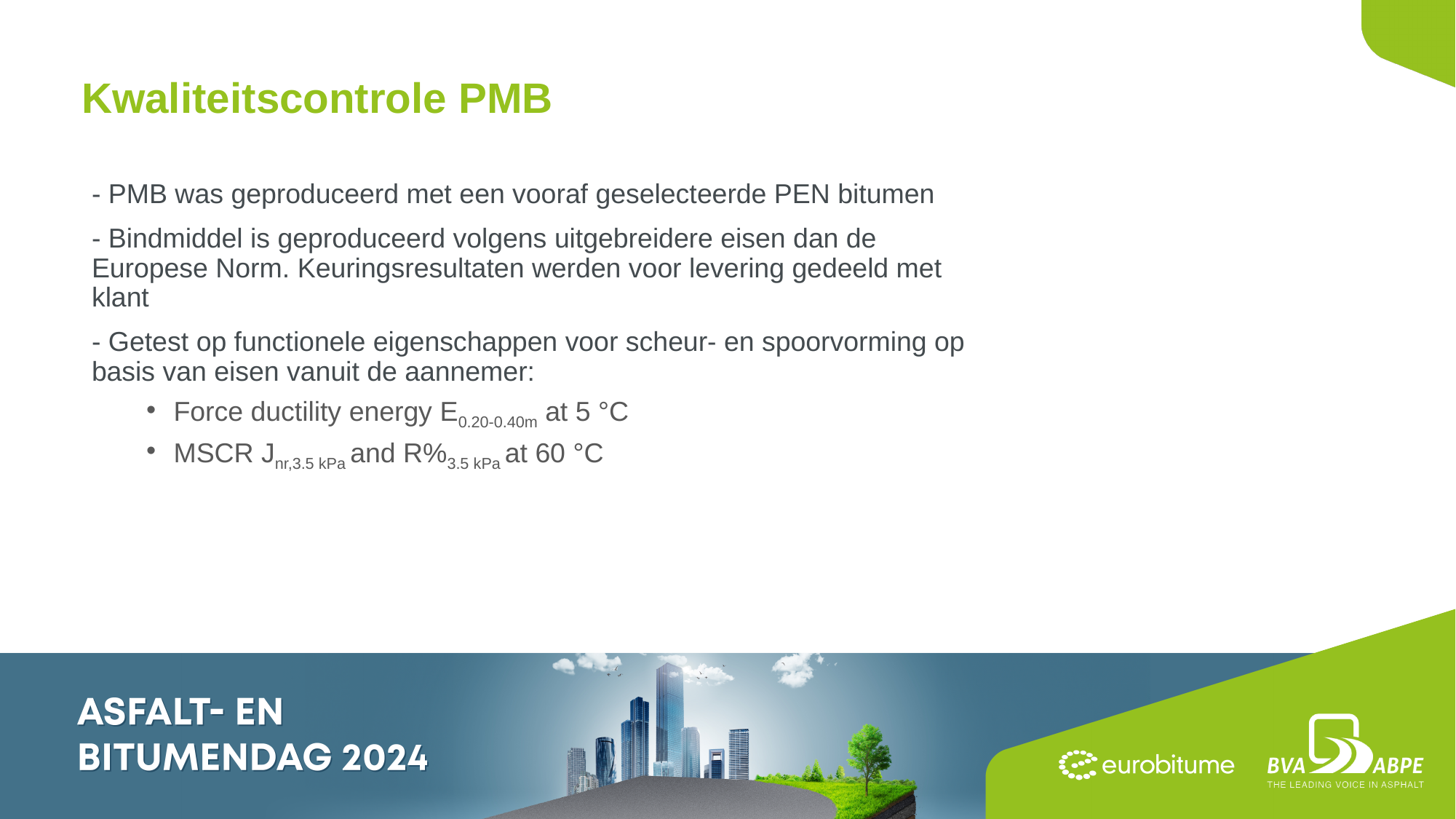

Kwaliteitscontrole PMB

- PMB was geproduceerd met een vooraf geselecteerde PEN bitumen
- Bindmiddel is geproduceerd volgens uitgebreidere eisen dan de   Europese Norm. Keuringsresultaten werden voor levering gedeeld met klant
- Getest op functionele eigenschappen voor scheur- en spoorvorming op basis van eisen vanuit de aannemer:
Force ductility energy E0.20-0.40m at 5 °C
MSCR Jnr,3.5 kPa and R%3.5 kPa at 60 °C